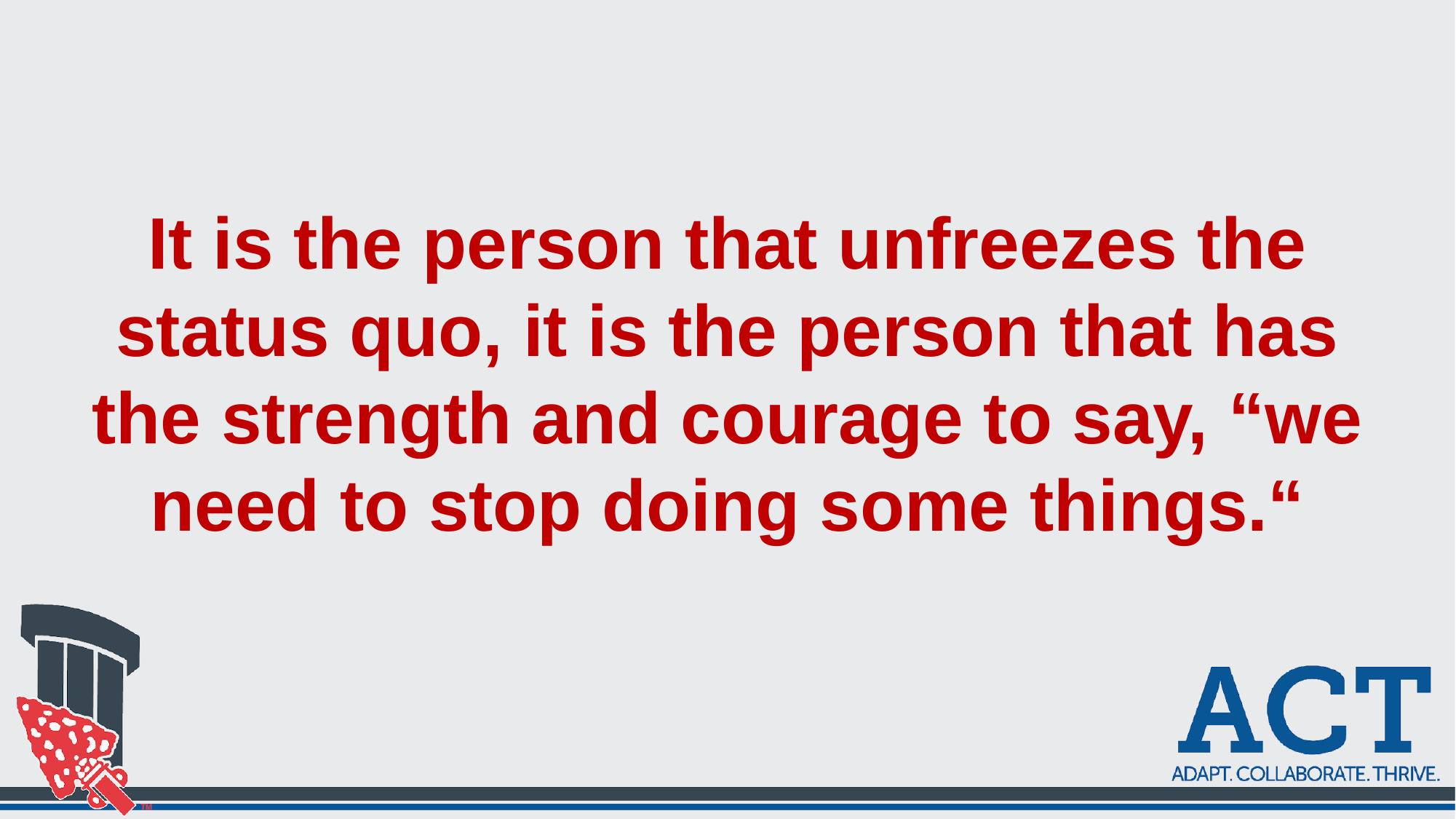

# It is the person that unfreezes the status quo, it is the person that has the strength and courage to say, “we need to stop doing some things.“